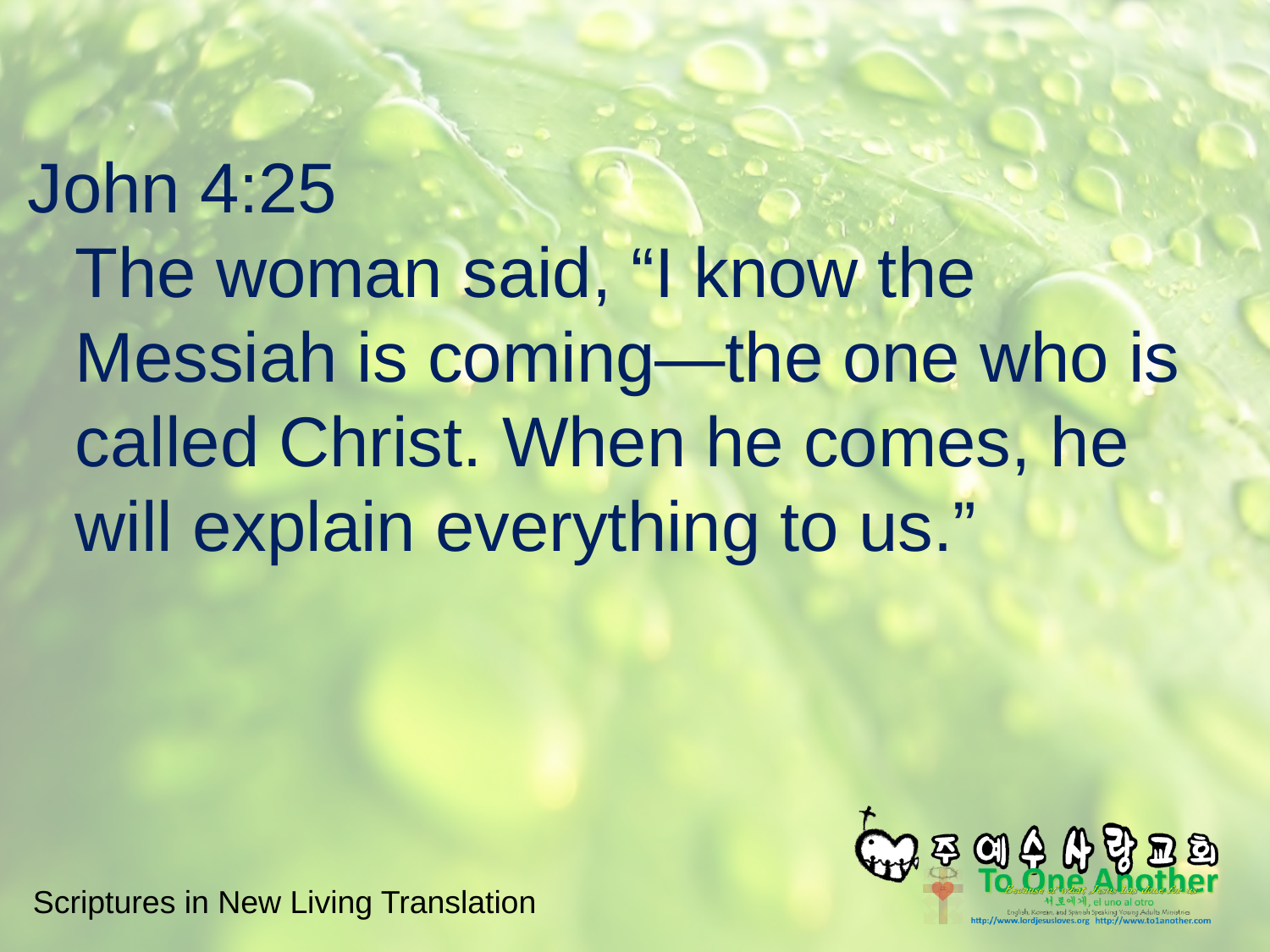

#
John 4:25
The woman said, “I know the Messiah is coming—the one who is called Christ. When he comes, he will explain everything to us.”